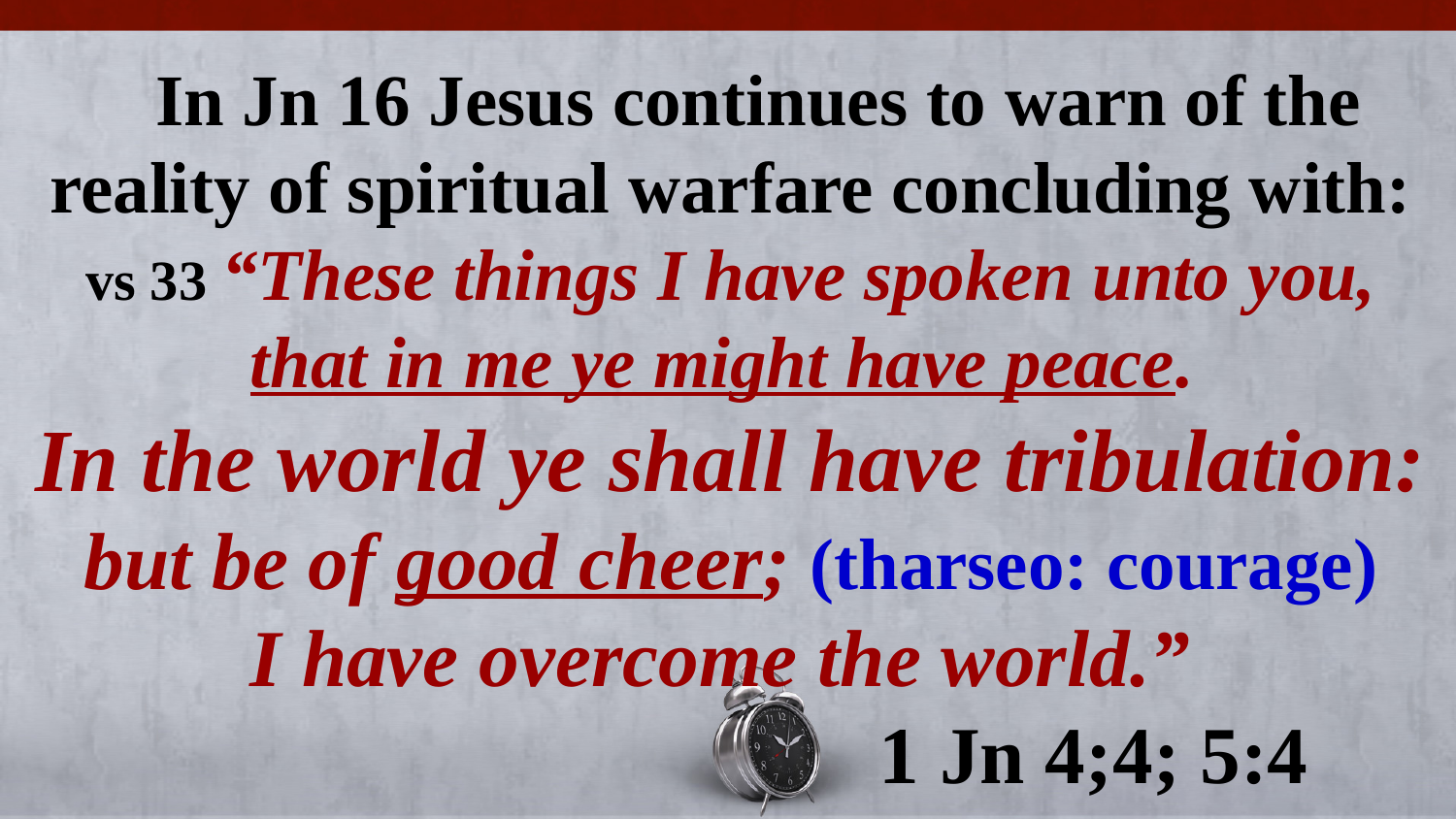

In Jn 16 Jesus continues to warn of the reality of spiritual warfare concluding with: vs 33 “These things I have spoken unto you, that in me ye might have peace.
In the world ye shall have tribulation:
but be of good cheer; (tharseo: courage)
I have overcome the world.”
                                    1 Jn 4;4; 5:4